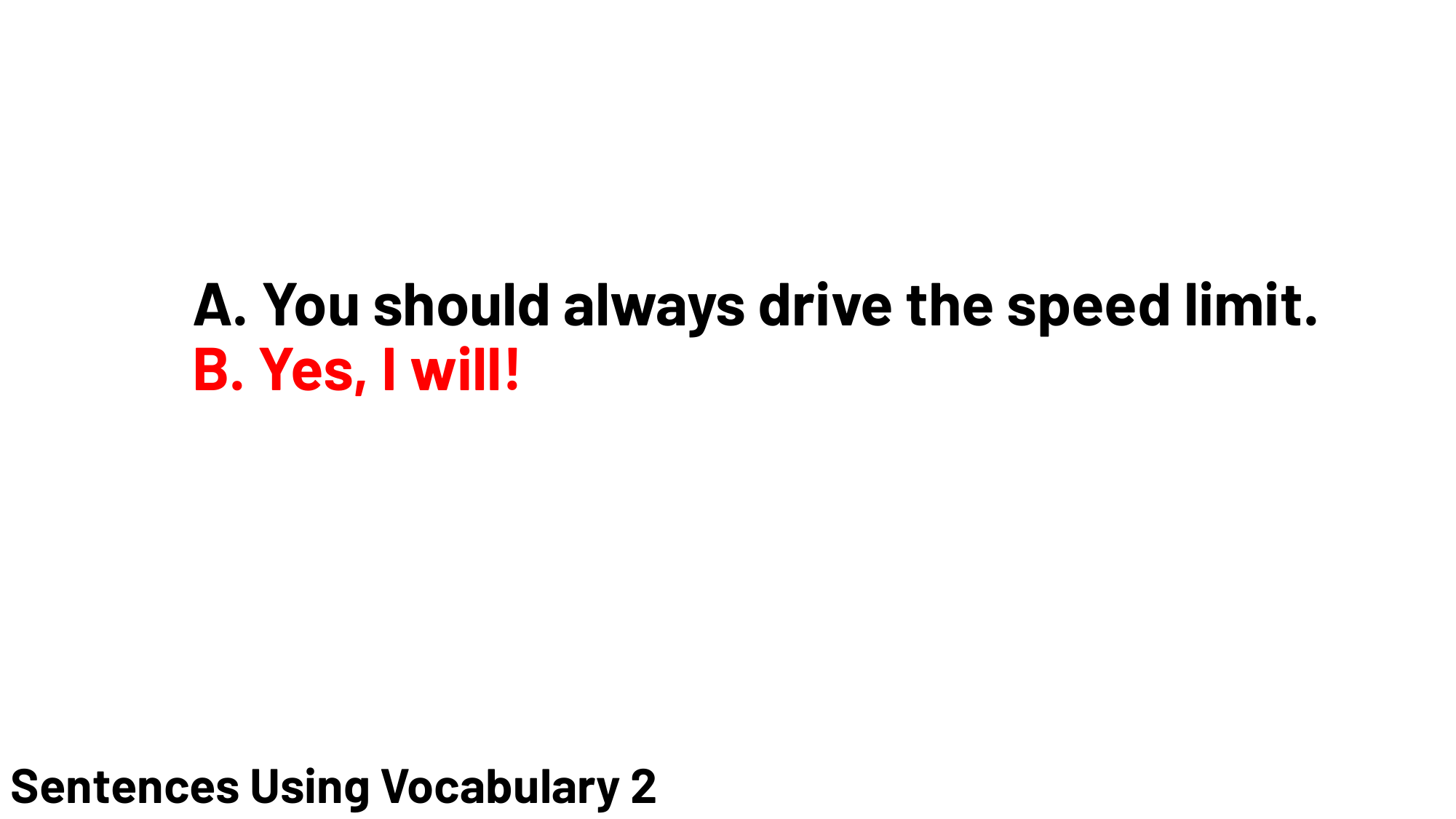

# A. You should always drive the speed limit. B. Yes, I will!
Sentences Using Vocabulary 2